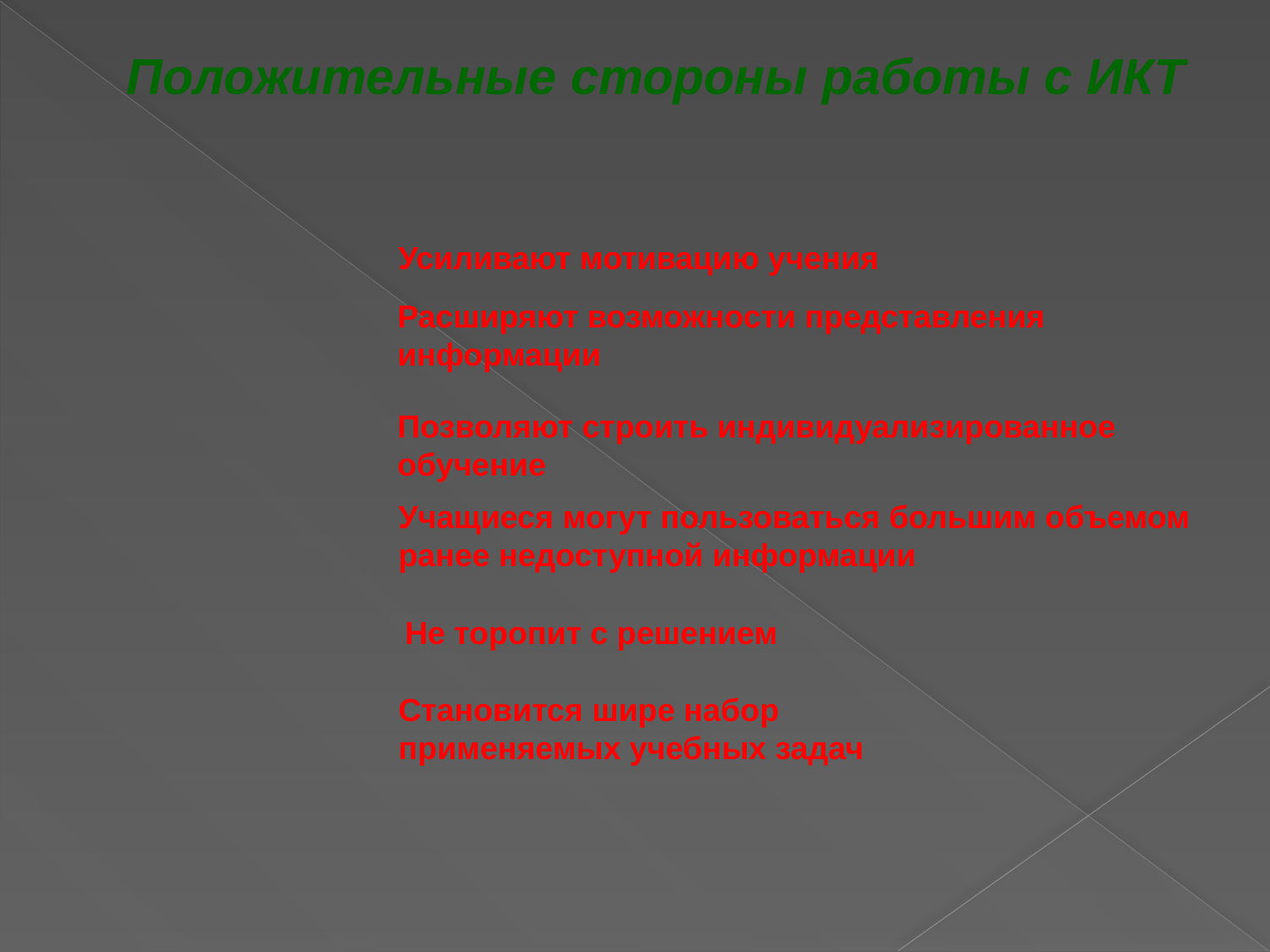

# Положительные стороны работы с ИКТ
Усиливают мотивацию учения

Расширяют возможности представления информации
Позволяют строить индивидуализированное обучение
Учащиеся могут пользоваться большим объемом ранее недоступной информации
 Не торопит с решением
Становится шире набор применяемых учебных задач